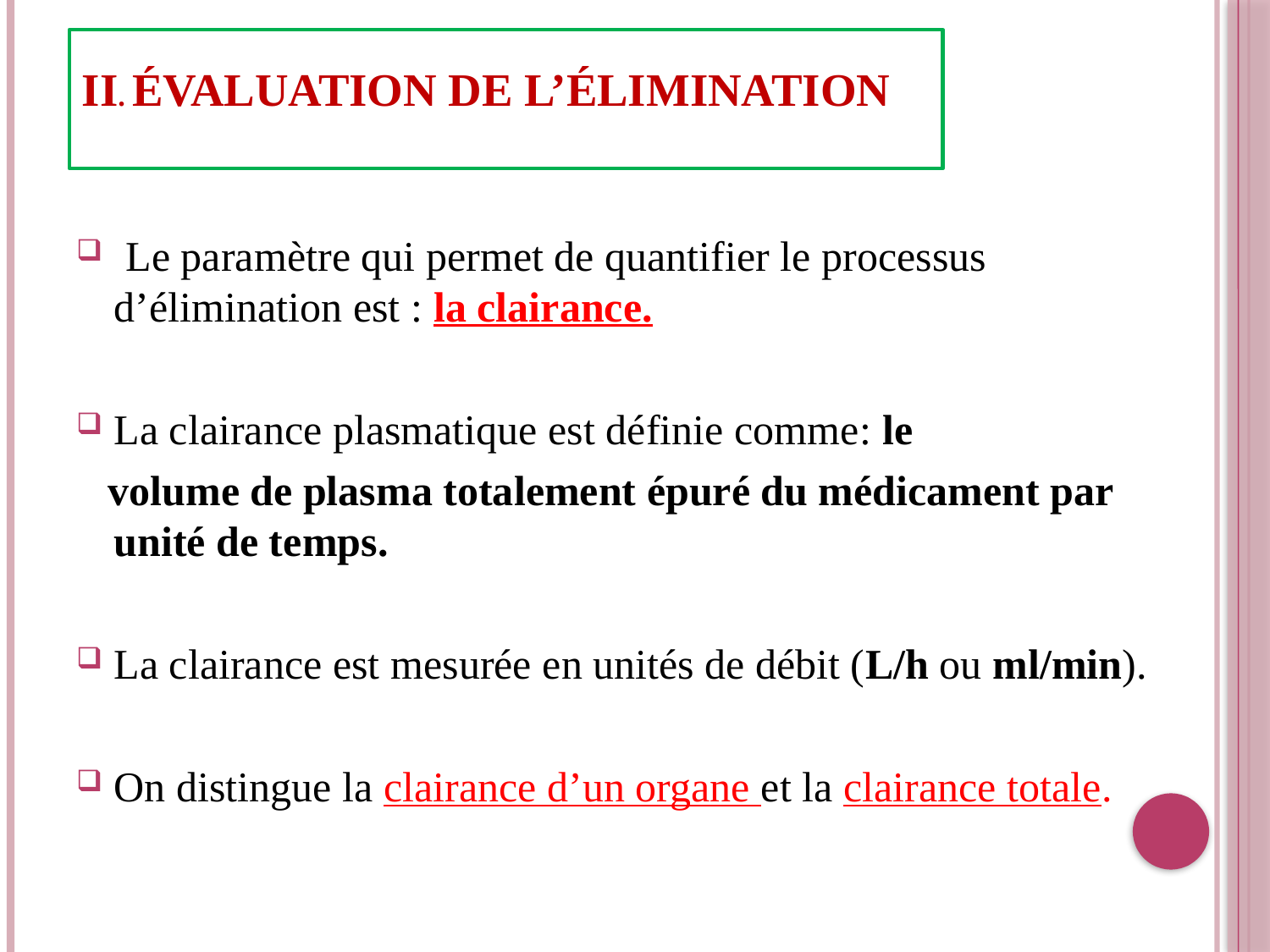

II. Évaluation de l’élimination
 Le paramètre qui permet de quantifier le processus d’élimination est : la clairance.

La clairance plasmatique est définie comme: le
   volume de plasma totalement épuré du médicament par unité de temps.

La clairance est mesurée en unités de débit (L/h ou ml/min).

On distingue la clairance d’un organe et la clairance totale.